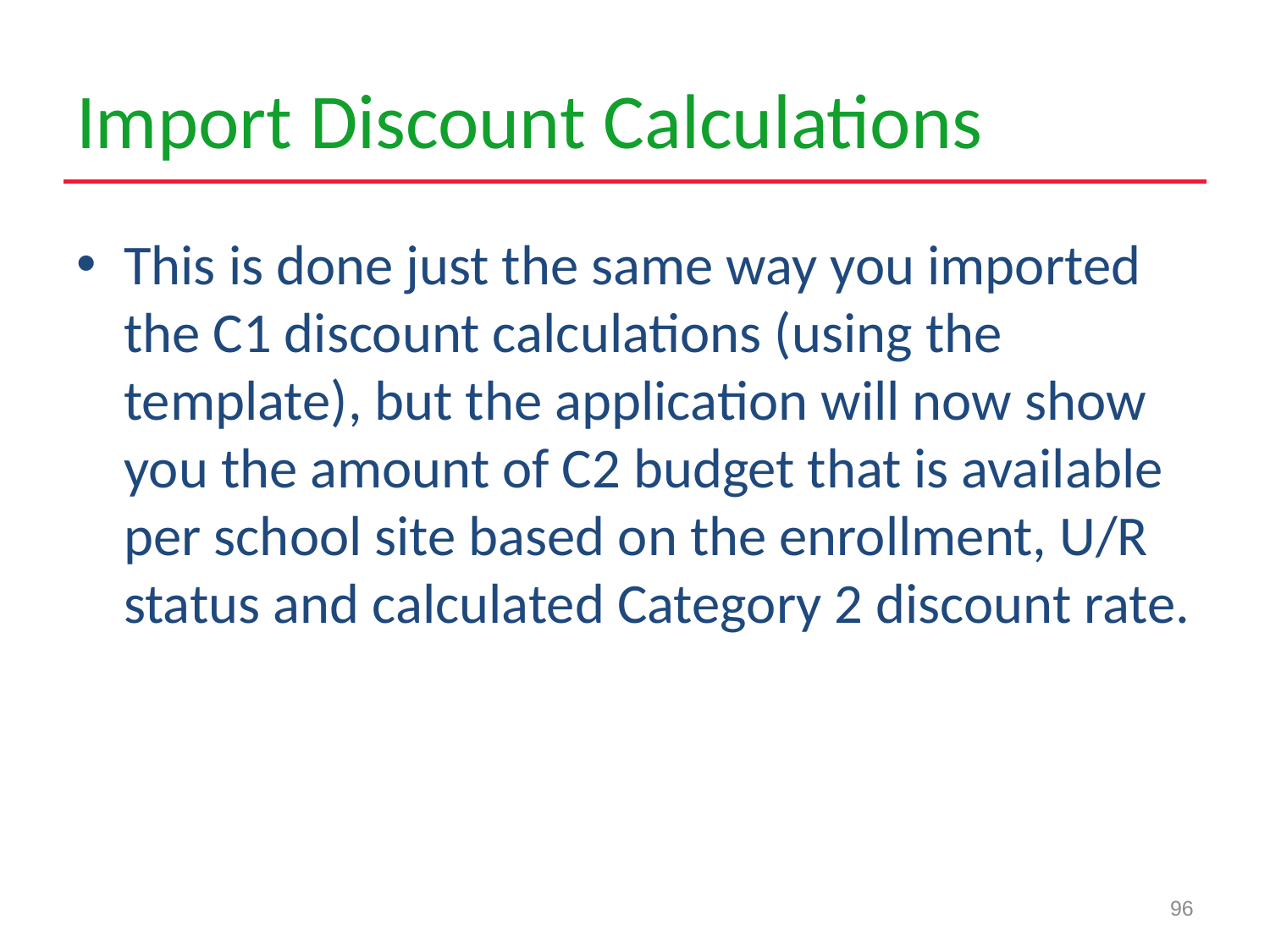

# Import Discount Calculations
This is done just the same way you imported the C1 discount calculations (using the template), but the application will now show you the amount of C2 budget that is available per school site based on the enrollment, U/R status and calculated Category 2 discount rate.
96